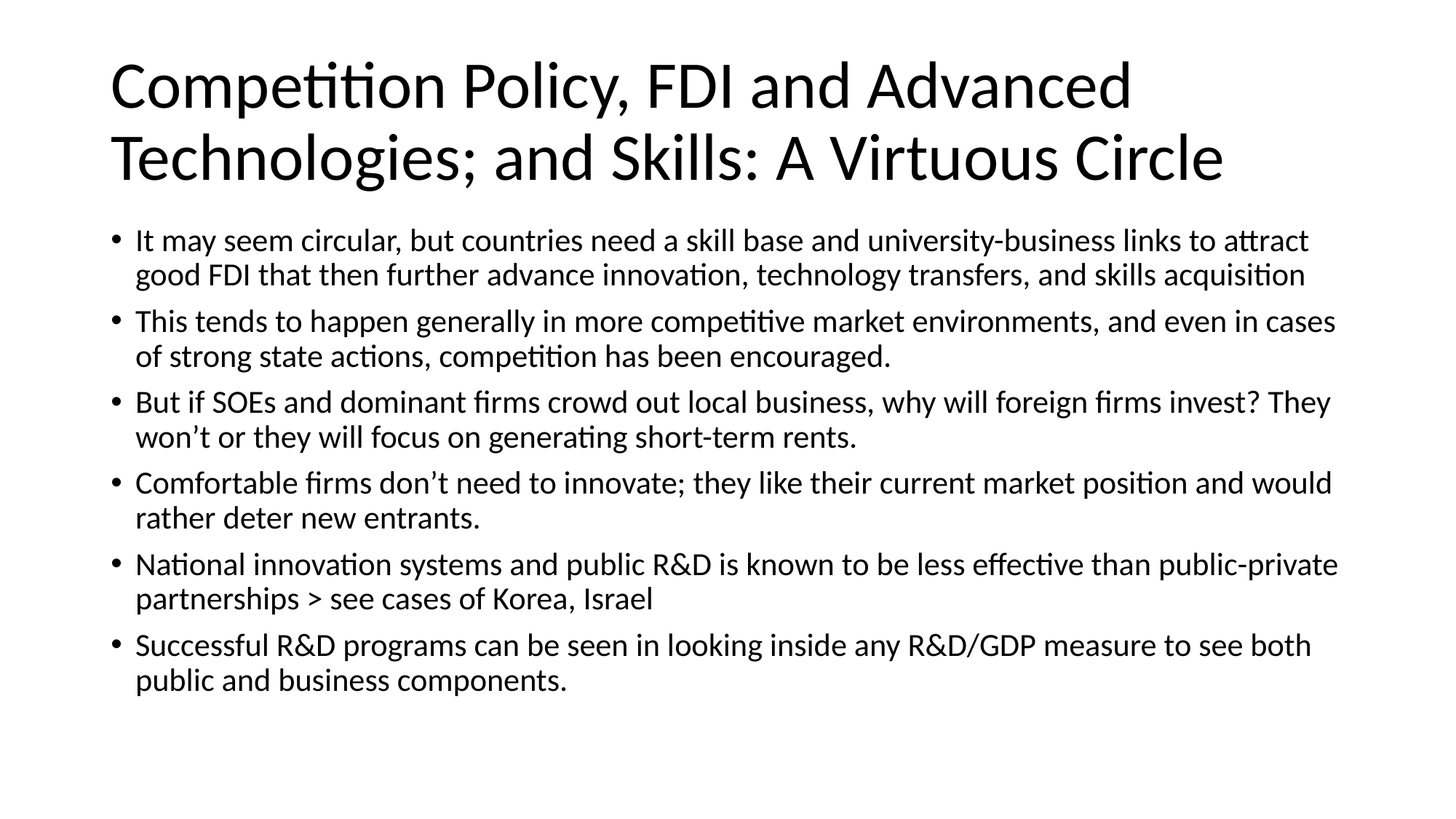

# Competition Policy, FDI and Advanced Technologies; and Skills: A Virtuous Circle
It may seem circular, but countries need a skill base and university-business links to attract good FDI that then further advance innovation, technology transfers, and skills acquisition
This tends to happen generally in more competitive market environments, and even in cases of strong state actions, competition has been encouraged.
But if SOEs and dominant firms crowd out local business, why will foreign firms invest? They won’t or they will focus on generating short-term rents.
Comfortable firms don’t need to innovate; they like their current market position and would rather deter new entrants.
National innovation systems and public R&D is known to be less effective than public-private partnerships > see cases of Korea, Israel
Successful R&D programs can be seen in looking inside any R&D/GDP measure to see both public and business components.